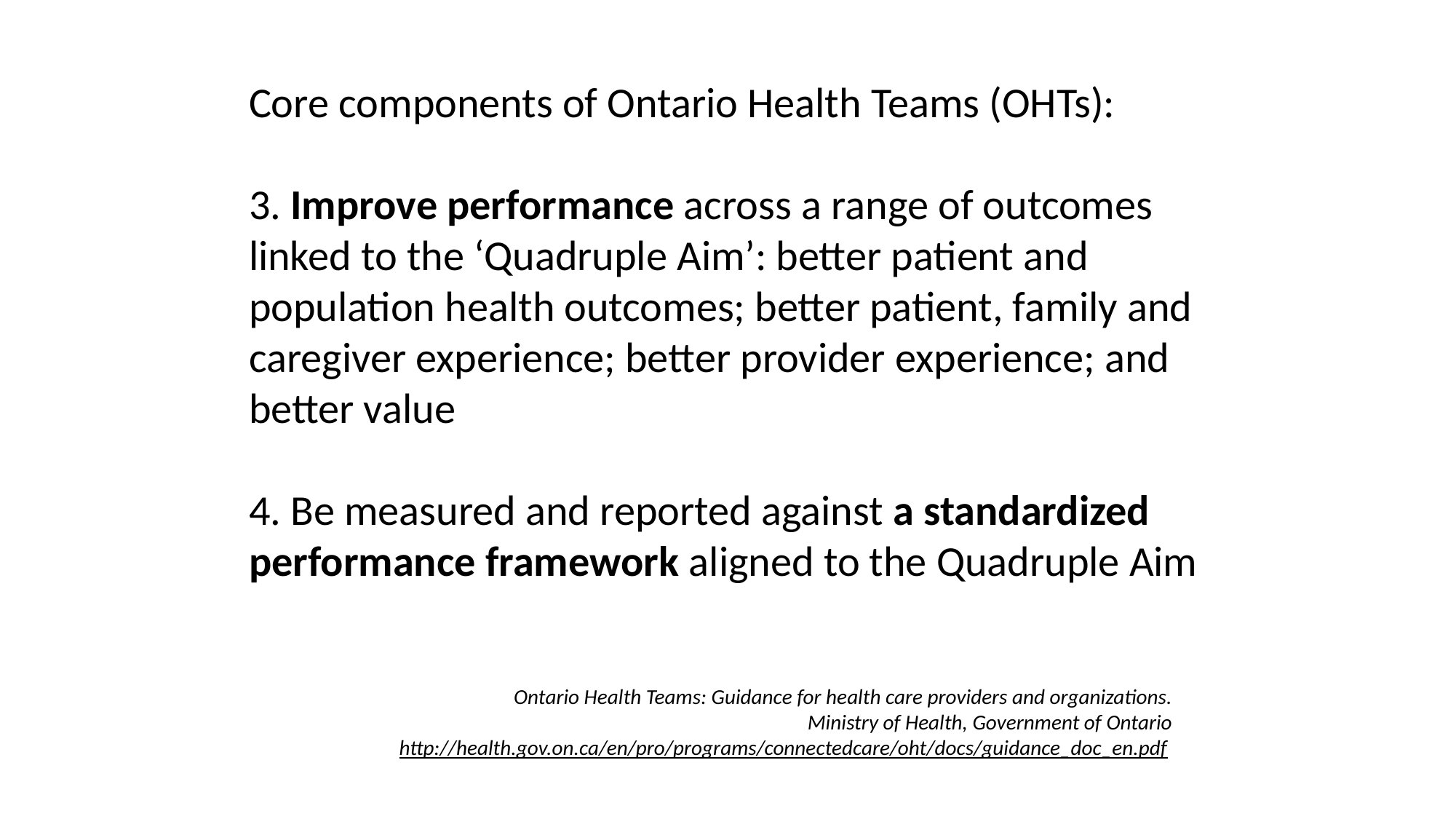

Core components of Ontario Health Teams (OHTs):

3. Improve performance across a range of outcomes linked to the ‘Quadruple Aim’: better patient and population health outcomes; better patient, family and caregiver experience; better provider experience; and better value

4. Be measured and reported against a standardized performance framework aligned to the Quadruple Aim
Ontario Health Teams: Guidance for health care providers and organizations.
Ministry of Health, Government of Ontario
http://health.gov.on.ca/en/pro/programs/connectedcare/oht/docs/guidance_doc_en.pdf